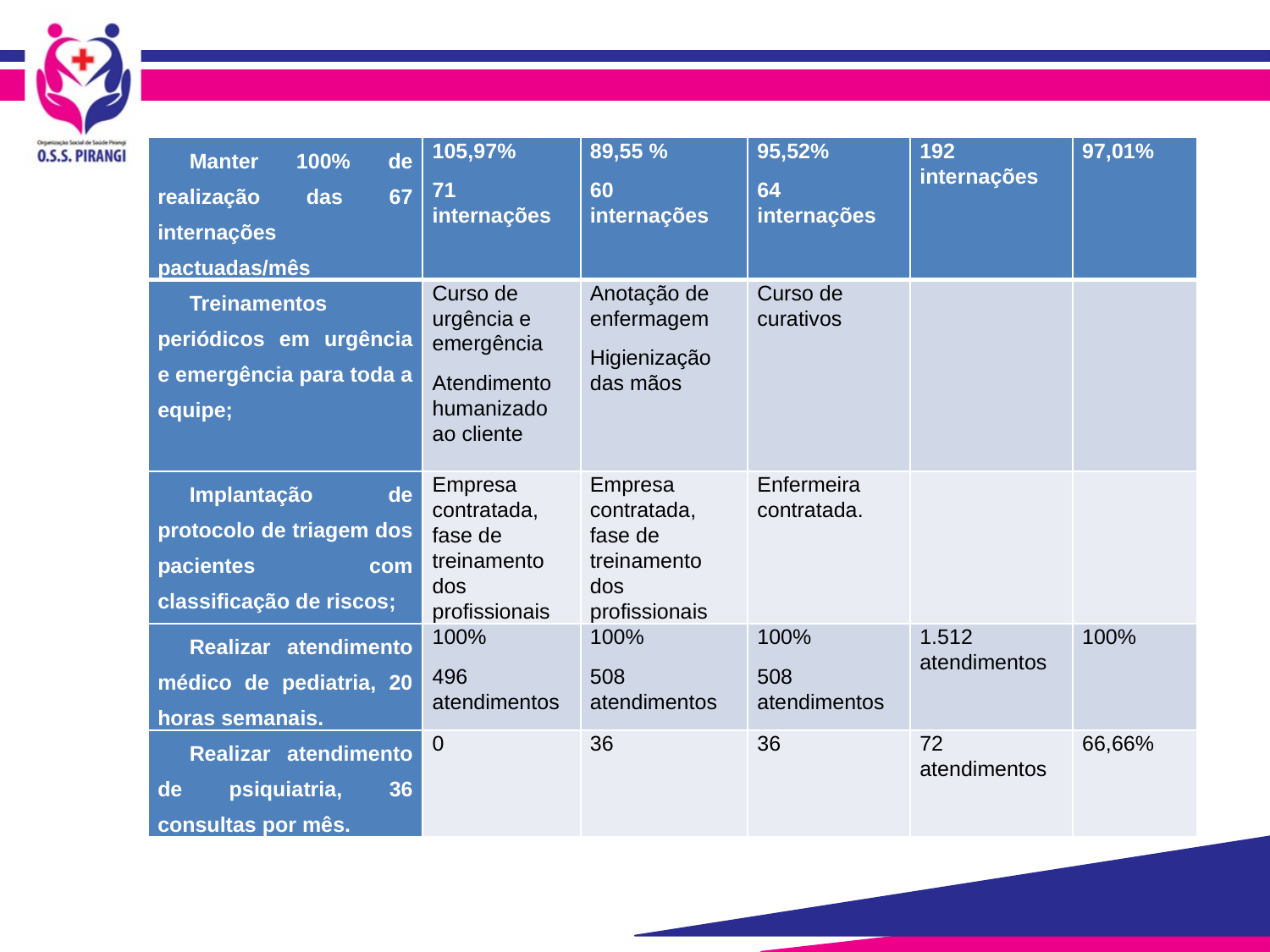

| Manter 100% de realização das 67 internações pactuadas/mês | 105,97% 71 internações | 89,55 % 60 internações | 95,52% 64 internações | 192 internações | 97,01% |
| --- | --- | --- | --- | --- | --- |
| Treinamentos periódicos em urgência e emergência para toda a equipe; | Curso de urgência e emergência Atendimento humanizado ao cliente | Anotação de enfermagem Higienização das mãos | Curso de curativos |  |  |
| Implantação de protocolo de triagem dos pacientes com classificação de riscos; | Empresa contratada, fase de treinamento dos profissionais | Empresa contratada, fase de treinamento dos profissionais | Enfermeira contratada. |  |  |
| Realizar atendimento médico de pediatria, 20 horas semanais. | 100% 496 atendimentos | 100% 508 atendimentos | 100% 508 atendimentos | 1.512 atendimentos | 100% |
| Realizar atendimento de psiquiatria, 36 consultas por mês. | 0 | 36 | 36 | 72 atendimentos | 66,66% |